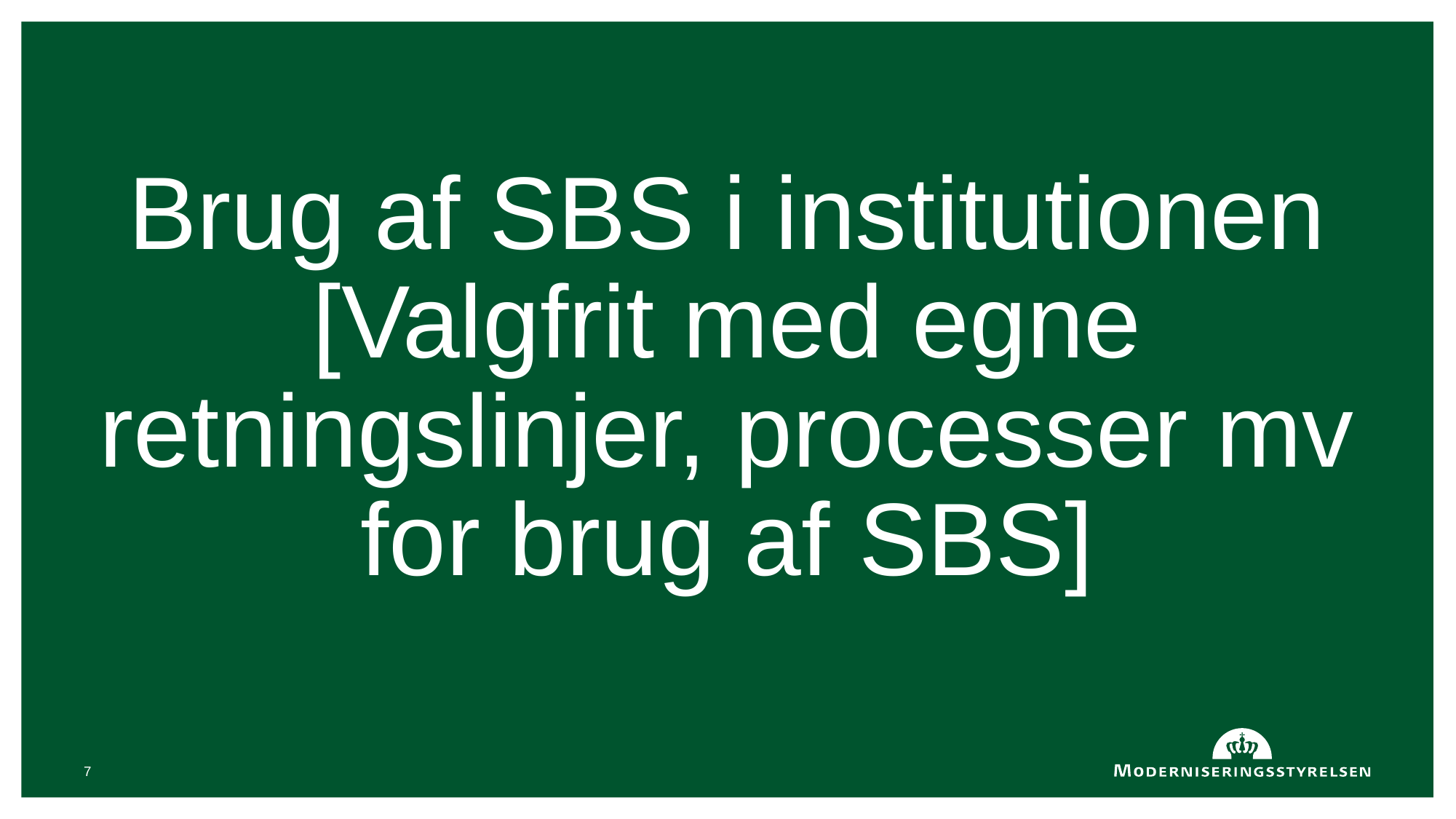

# Brug af SBS i institutionen [Valgfrit med egne retningslinjer, processer mv for brug af SBS]
7